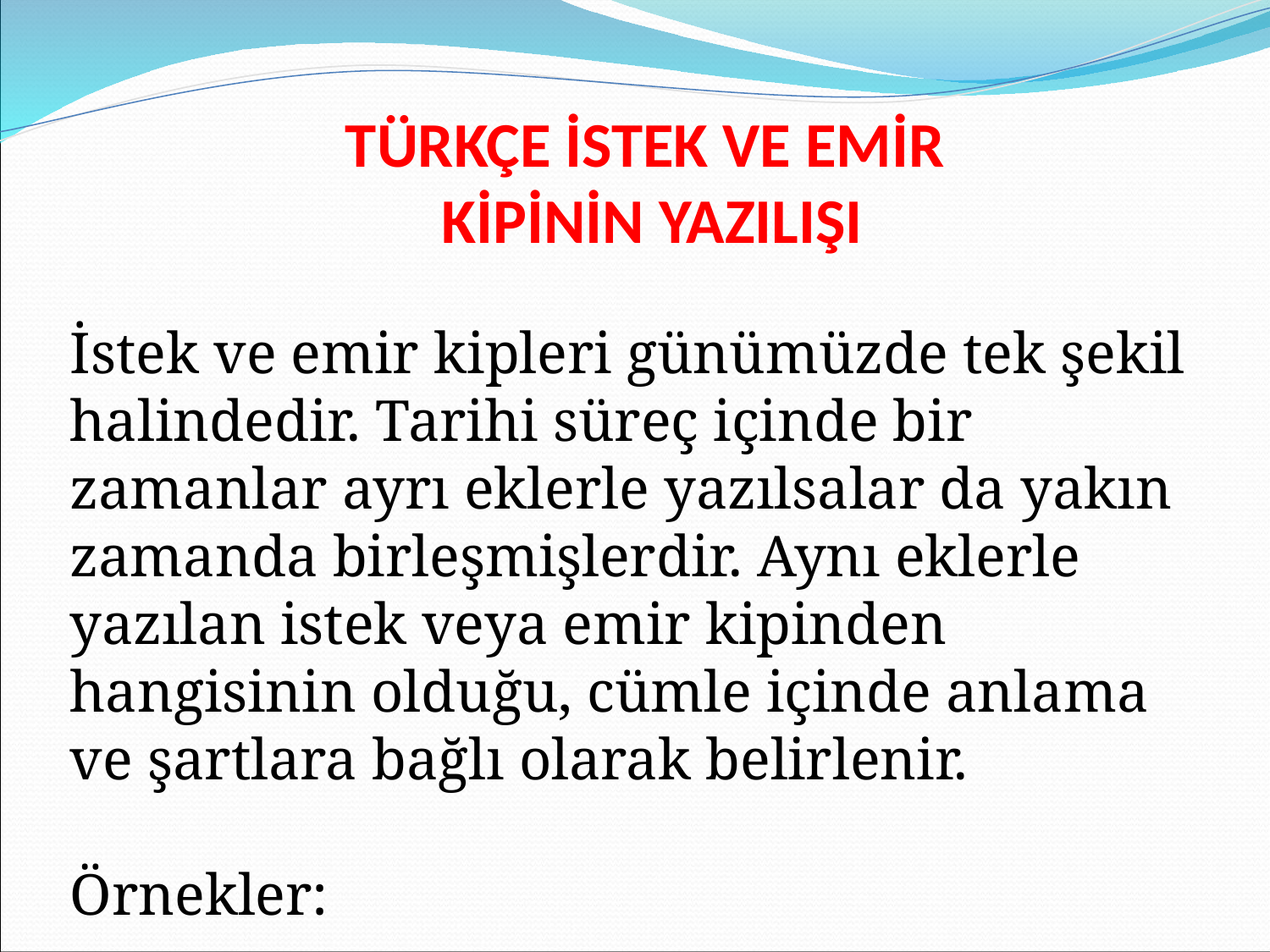

TÜRKÇE İSTEK VE EMİR
 KİPİNİN YAZILIŞI
İstek ve emir kipleri günümüzde tek şekil halindedir. Tarihi süreç içinde bir zamanlar ayrı eklerle yazılsalar da yakın zamanda birleşmişlerdir. Aynı eklerle yazılan istek veya emir kipinden hangisinin olduğu, cümle içinde anlama ve şartlara bağlı olarak belirlenir.

Örnekler: